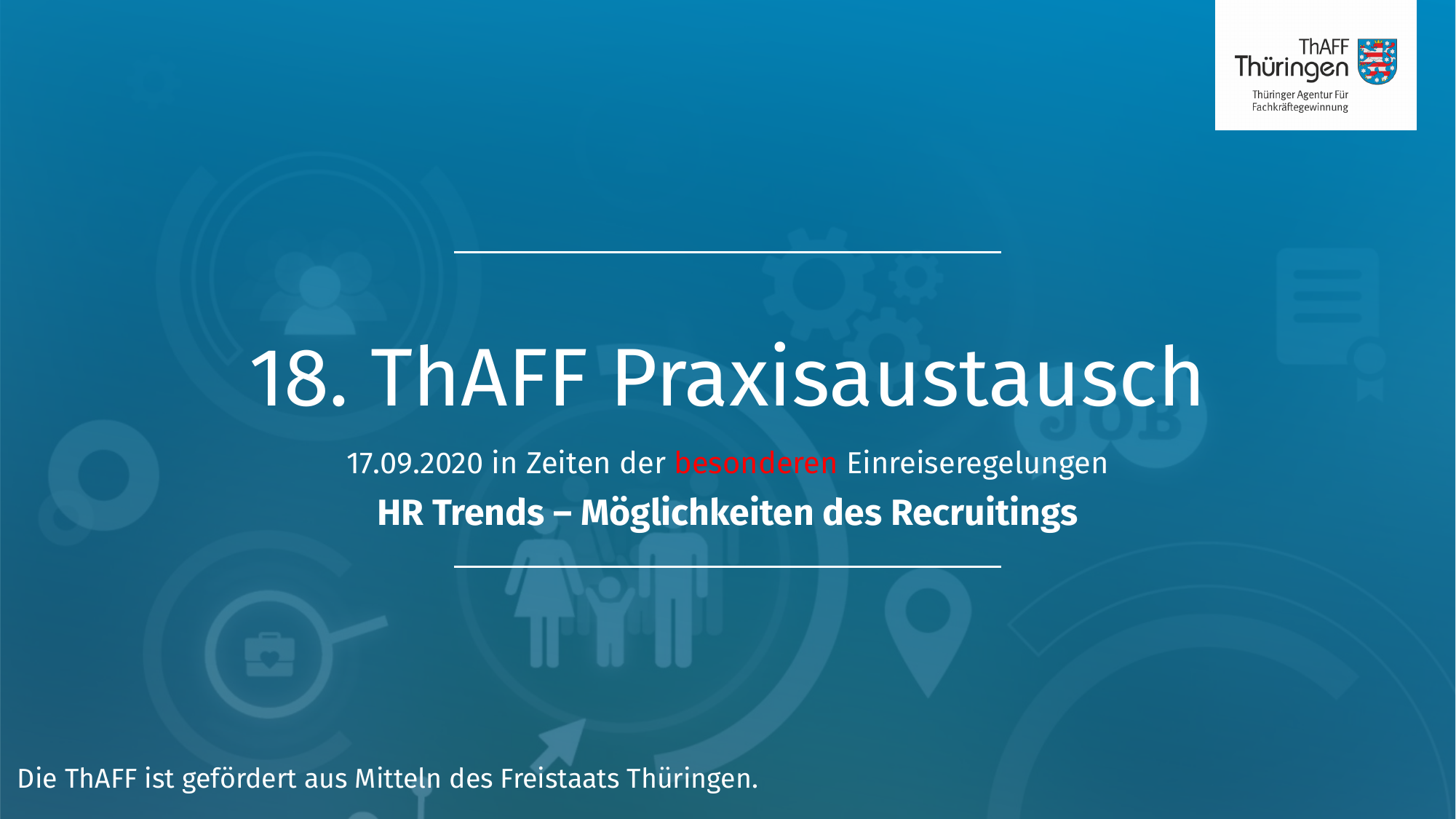

overall_1_132059443512067641 columns_1_132059443512067641
# 18. ThAFF Praxisaustausch
17.09.2020 in Zeiten der besonderen Einreiseregelungen
HR Trends – Möglichkeiten des Recruitings
Die ThAFF ist gefördert aus Mitteln des Freistaats Thüringen.